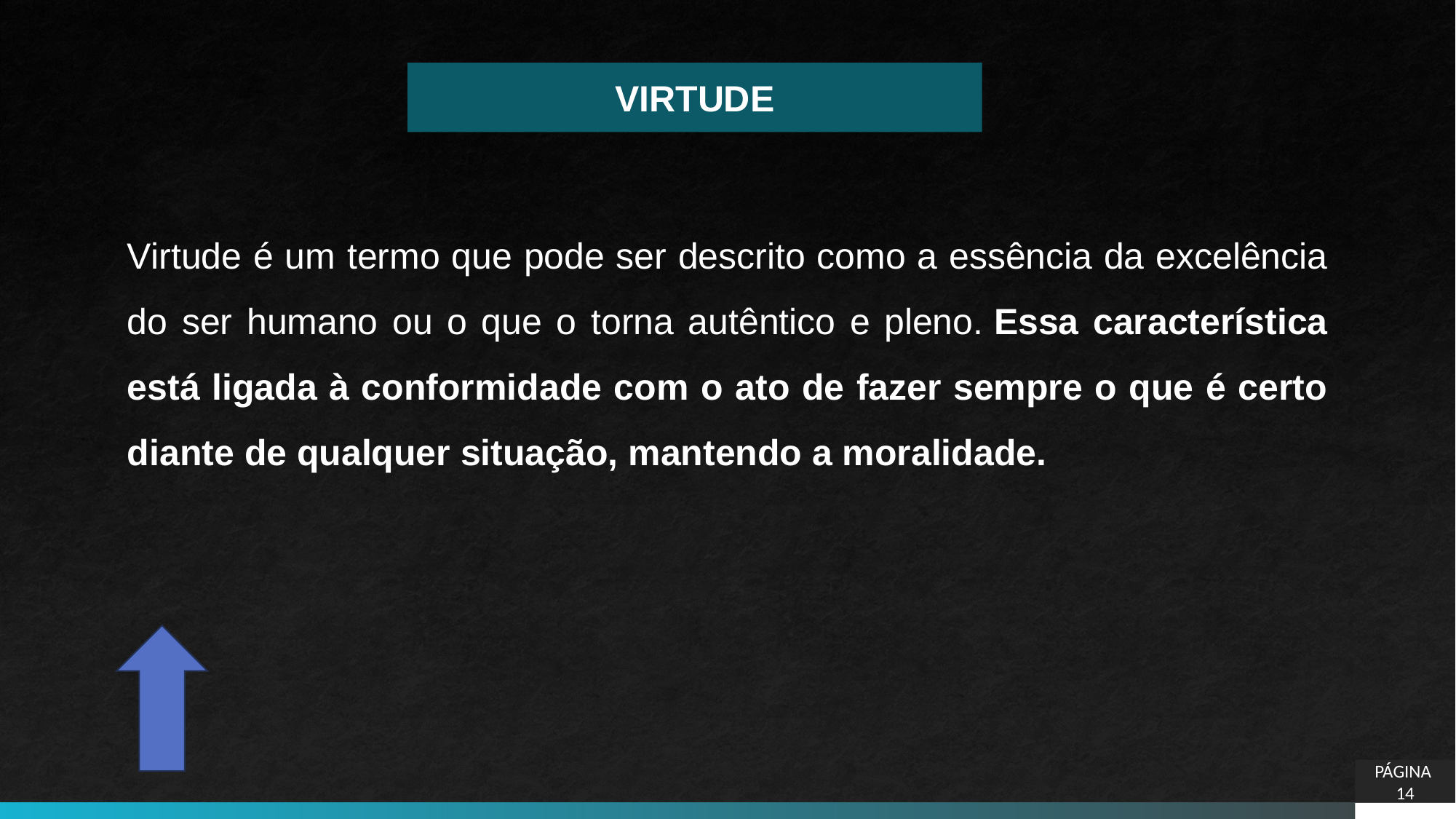

VIRTUDE
Virtude é um termo que pode ser descrito como a essência da excelência do ser humano ou o que o torna autêntico e pleno. Essa característica está ligada à conformidade com o ato de fazer sempre o que é certo diante de qualquer situação, mantendo a moralidade.

PÁGINA 14